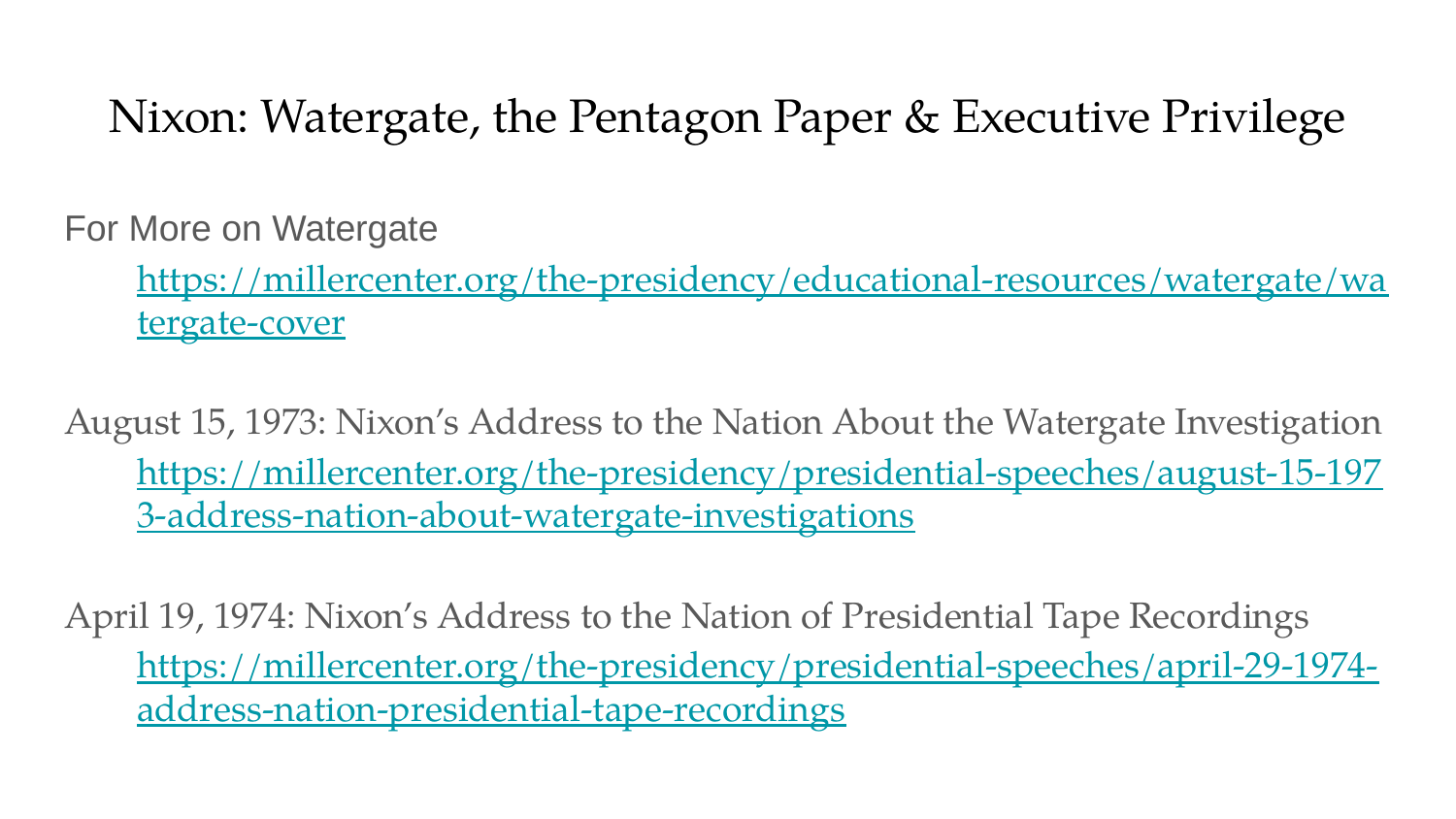

# Nixon: Watergate, the Pentagon Paper & Executive Privilege

For More on Watergate
https://millercenter.org/the-presidency/educational-resources/watergate/watergate-cover

August 15, 1973: Nixon’s Address to the Nation About the Watergate Investigation
https://millercenter.org/the-presidency/presidential-speeches/august-15-1973-address-nation-about-watergate-investigations

April 19, 1974: Nixon’s Address to the Nation of Presidential Tape Recordings
https://millercenter.org/the-presidency/presidential-speeches/april-29-1974-address-nation-presidential-tape-recordings